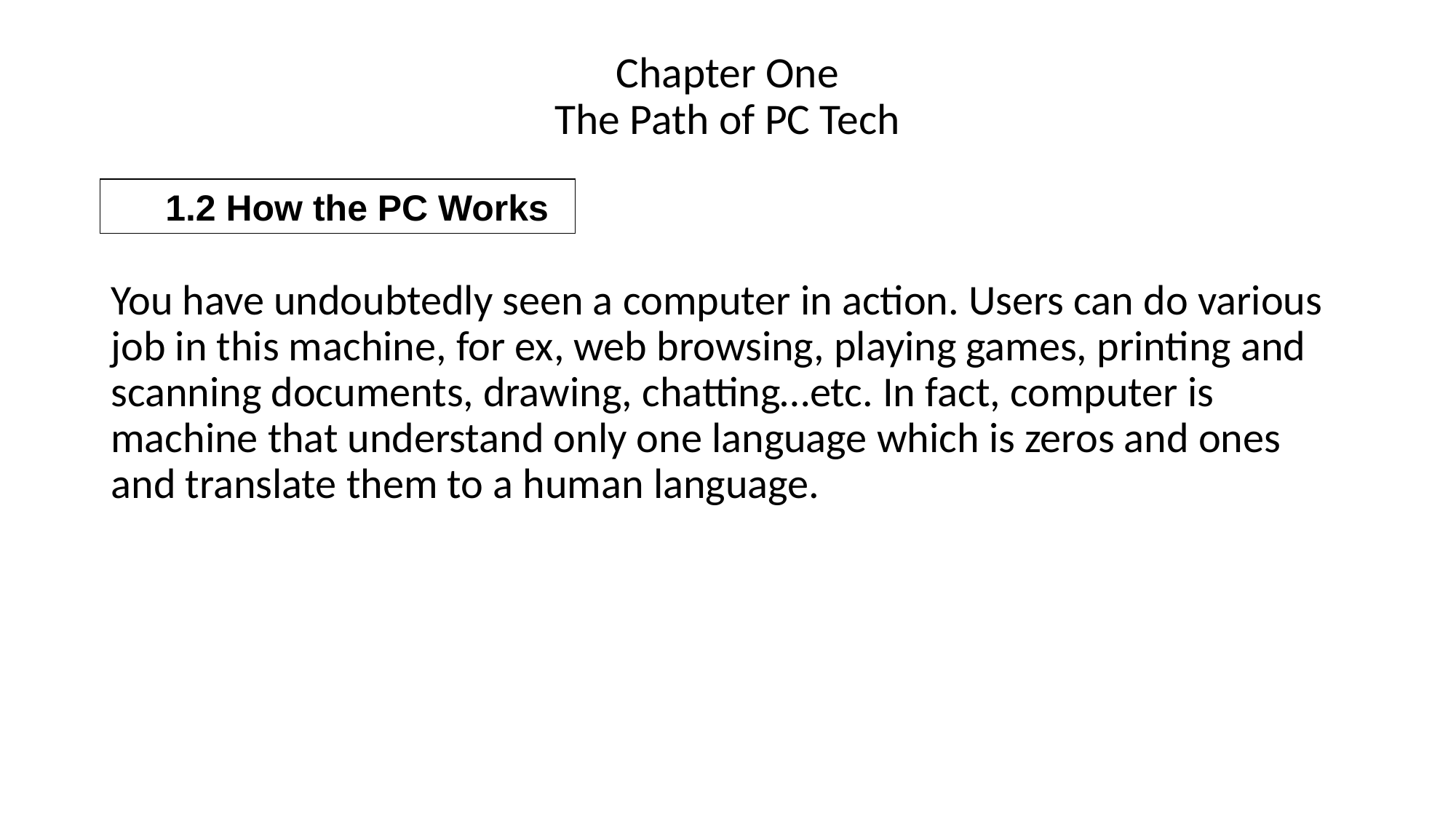

# Chapter One The Path of PC Tech
1.2 How the PC Works
You have undoubtedly seen a computer in action. Users can do various job in this machine, for ex, web browsing, playing games, printing and scanning documents, drawing, chatting…etc. In fact, computer is machine that understand only one language which is zeros and ones and translate them to a human language.